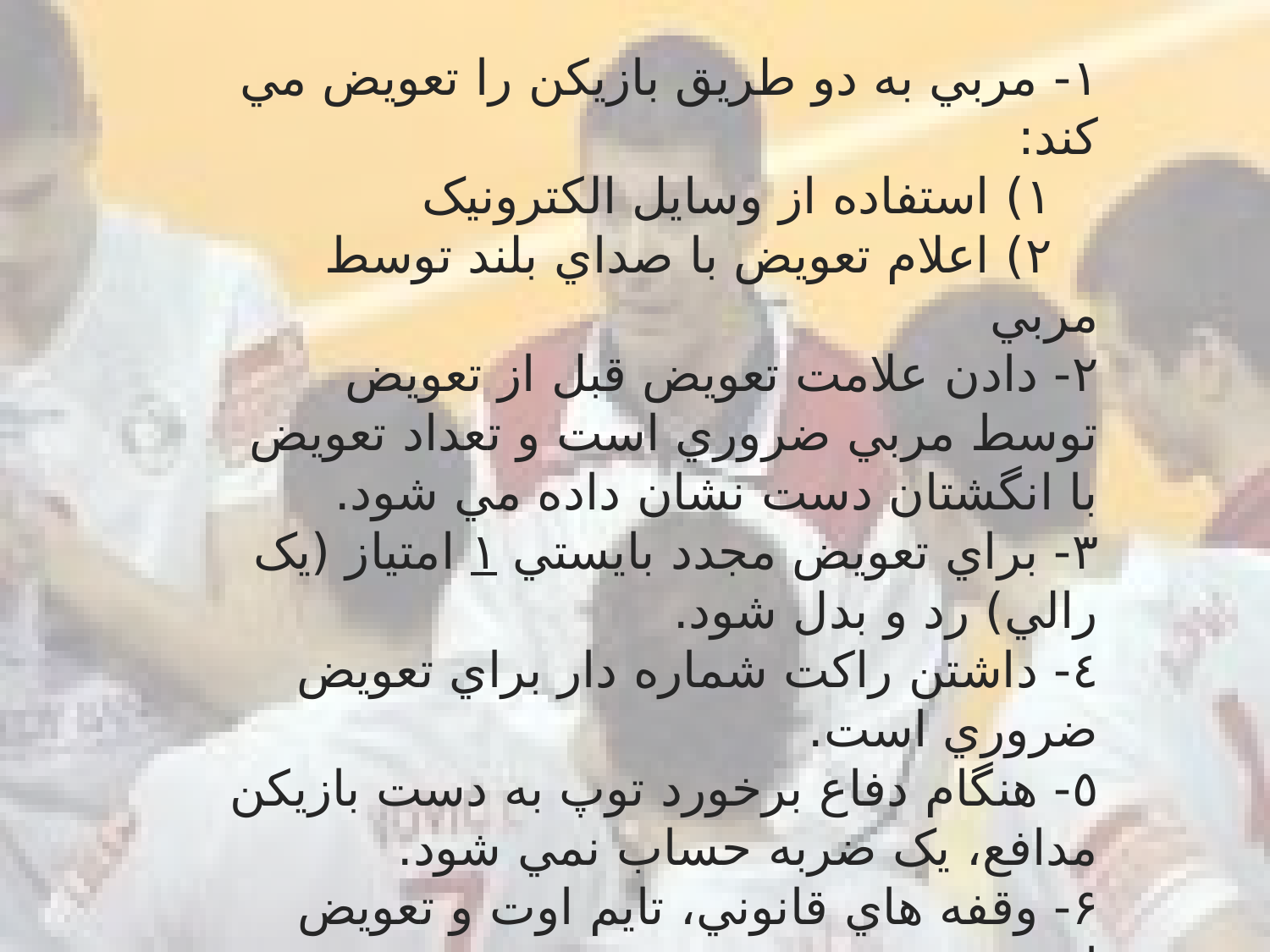

۱- مربي به دو طريق بازيکن را تعويض مي كند:
   ۱) استفاده از وسايل الكترونيک
   ۲) اعلام تعويض با صداي بلند توسط مربي
۲- دادن علامت تعويض قبل از تعويض توسط مربي ضروري است و تعداد تعويض با انگشتان دست نشان داده مي شود.
۳- براي تعويض مجدد بايستي ۱ امتياز (يک رالي) رد و بدل شود.
٤- داشتن راكت شماره دار براي تعويض ضروري است.
٥- هنگام دفاع برخورد توپ به دست بازيکن مدافع، يک ضربه حساب نمي شود.
۶- وقفه هاي قانوني، تايم اوت و تعويض است.